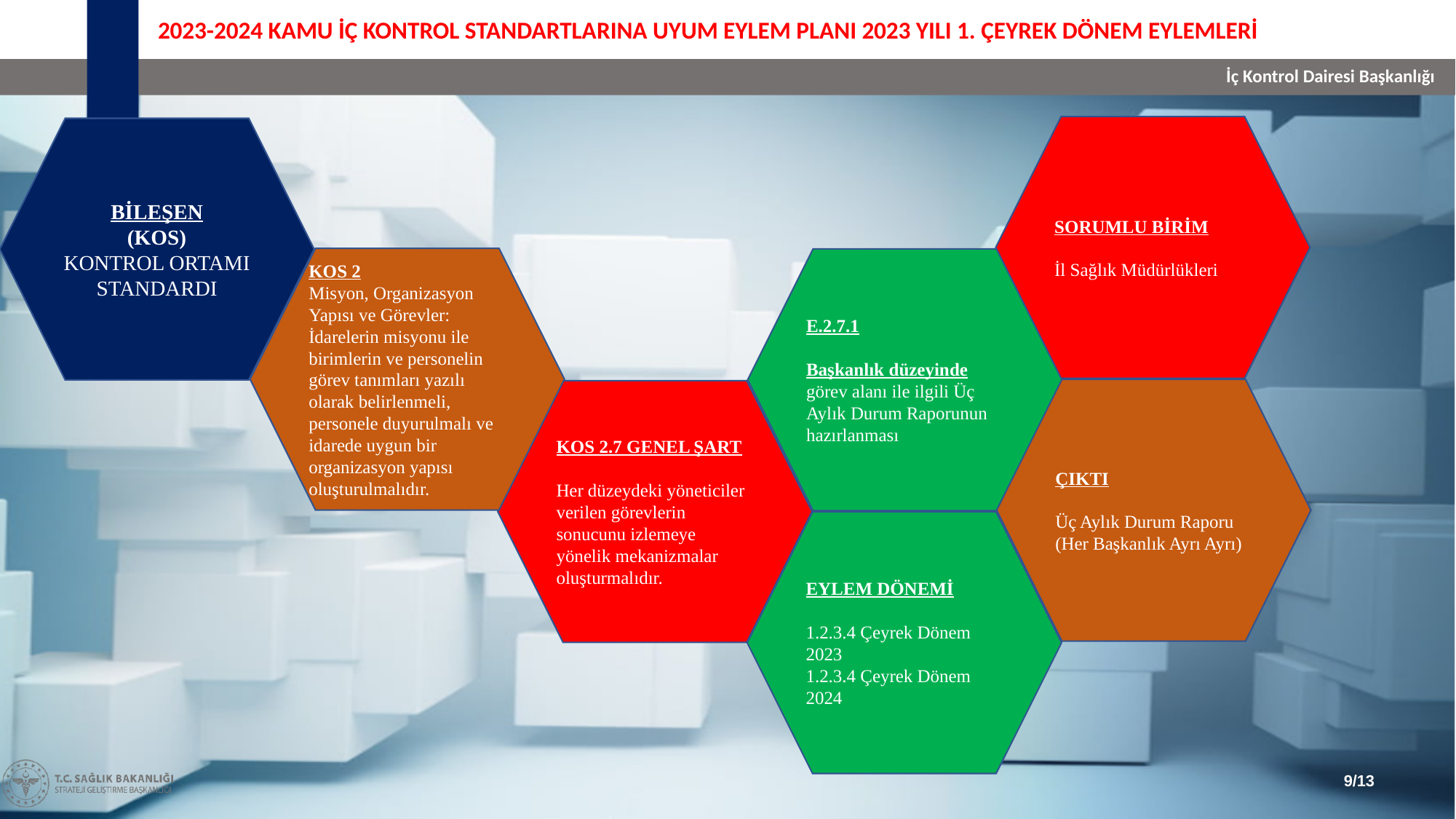

2023-2024 KAMU İÇ KONTROL STANDARTLARINA UYUM EYLEM PLANI 2023 YILI 1. ÇEYREK DÖNEM EYLEMLERİ
SORUMLU BİRİM

İl Sağlık Müdürlükleri
BİLEŞEN
(KOS)
KONTROL ORTAMI STANDARDI
KOS 2
Misyon, Organizasyon Yapısı ve Görevler: İdarelerin misyonu ile birimlerin ve personelin görev tanımları yazılı olarak belirlenmeli, personele duyurulmalı ve idarede uygun bir organizasyon yapısı oluşturulmalıdır.
E.2.7.1

Başkanlık düzeyinde görev alanı ile ilgili Üç Aylık Durum Raporunun hazırlanması
ÇIKTI

Üç Aylık Durum Raporu
(Her Başkanlık Ayrı Ayrı)
KOS 2.7 GENEL ŞART

Her düzeydeki yöneticiler verilen görevlerin sonucunu izlemeye yönelik mekanizmalar oluşturmalıdır.
EYLEM DÖNEMİ

1.2.3.4 Çeyrek Dönem 2023
1.2.3.4 Çeyrek Dönem 2024